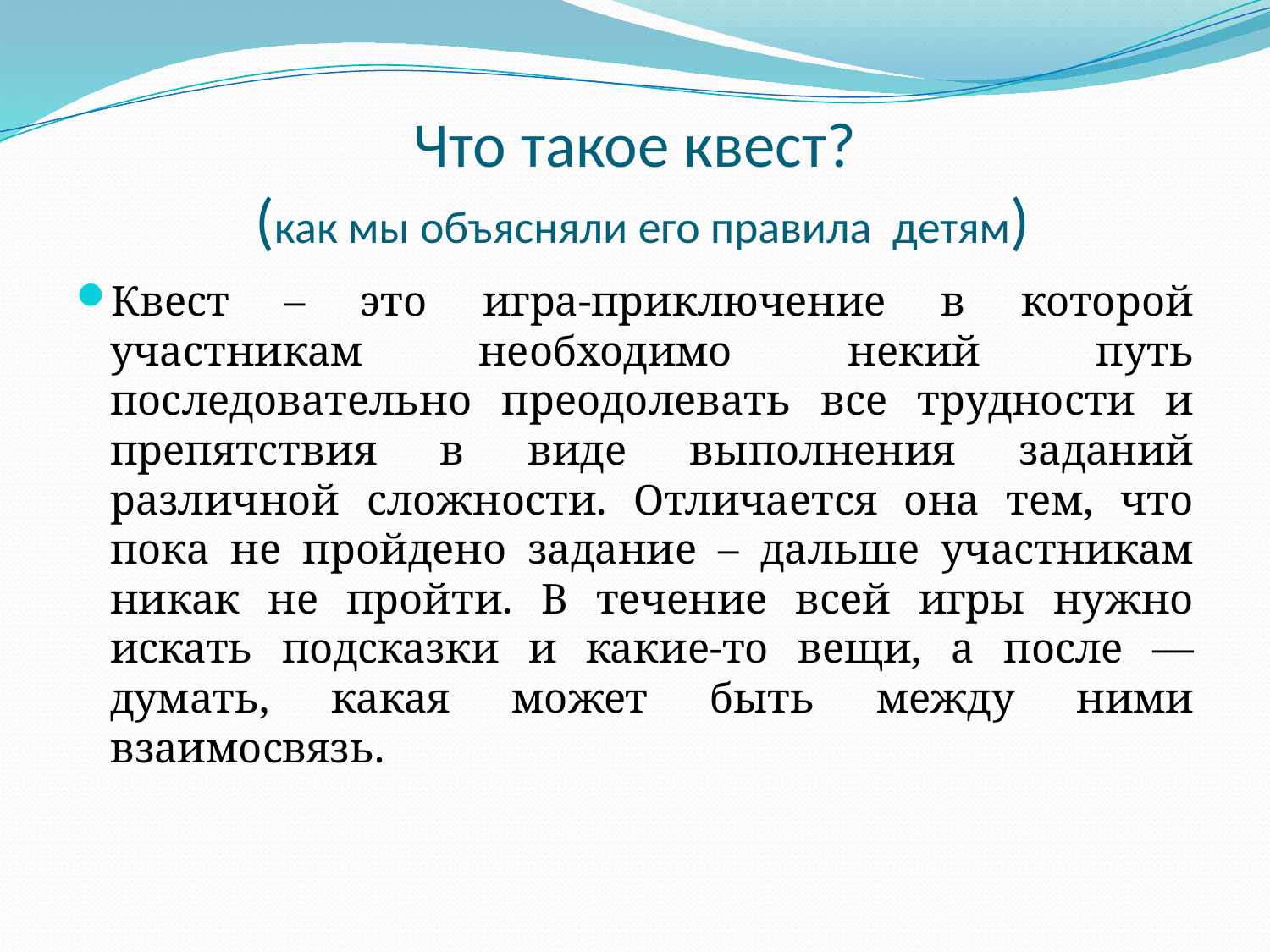

# Что такое квест? (как мы объясняли его правила  детям)
Квест – это игра-приключение в которой участникам необходимо некий путь последовательно преодолевать все трудности и препятствия в виде выполнения заданий различной сложности. Отличается она тем, что пока не пройдено задание – дальше участникам никак не пройти. В течение всей игры нужно искать подсказки и какие-то вещи, а после — думать, какая может быть между ними взаимосвязь.